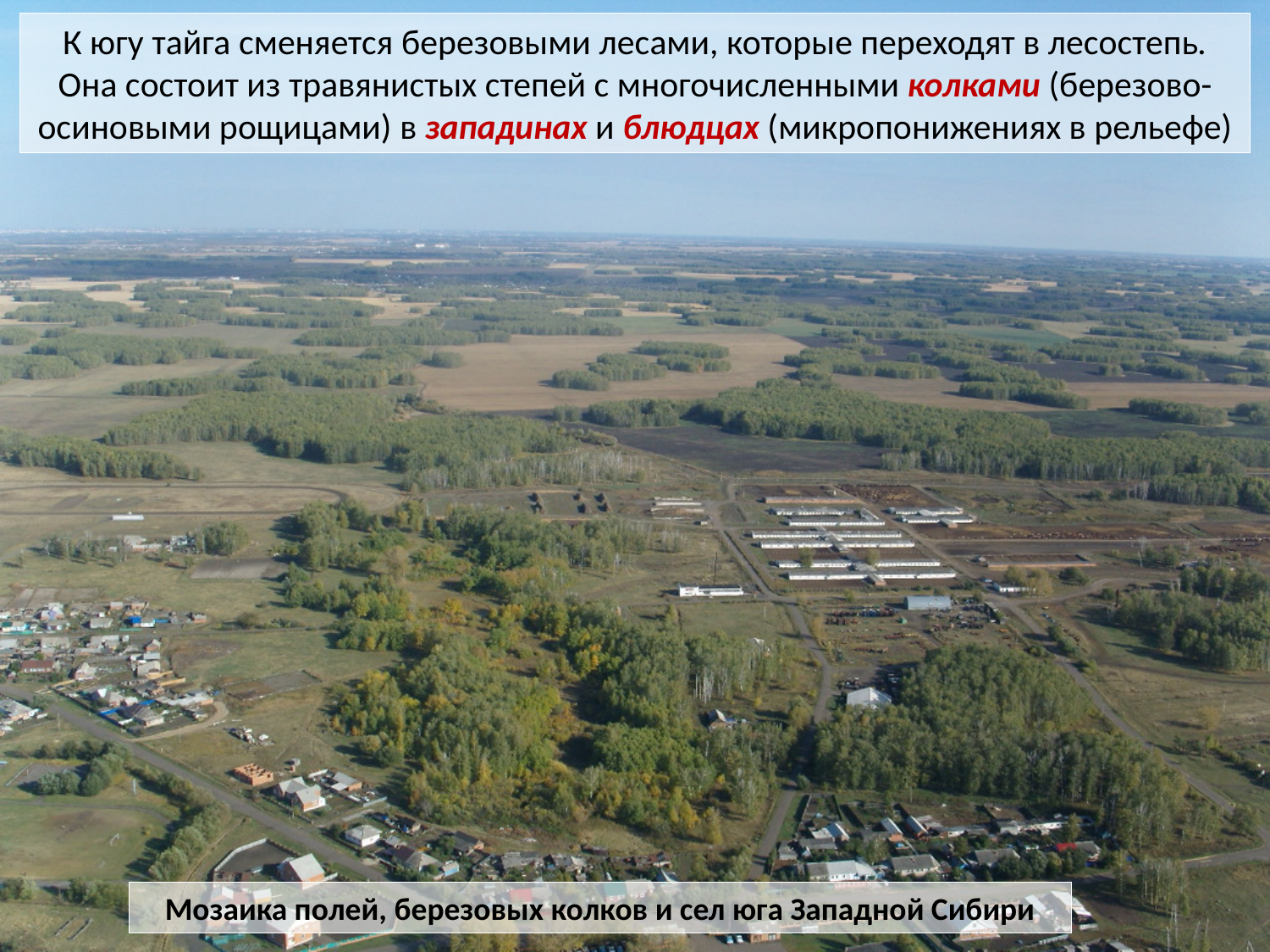

К югу тайга сменяется березовыми лесами, которые переходят в лесостепь. Она состоит из травянистых степей с многочисленными колками (березово-осиновыми рощицами) в западинах и блюдцах (микропонижениях в рельефе)
Мозаика полей, березовых колков и сел юга Западной Сибири